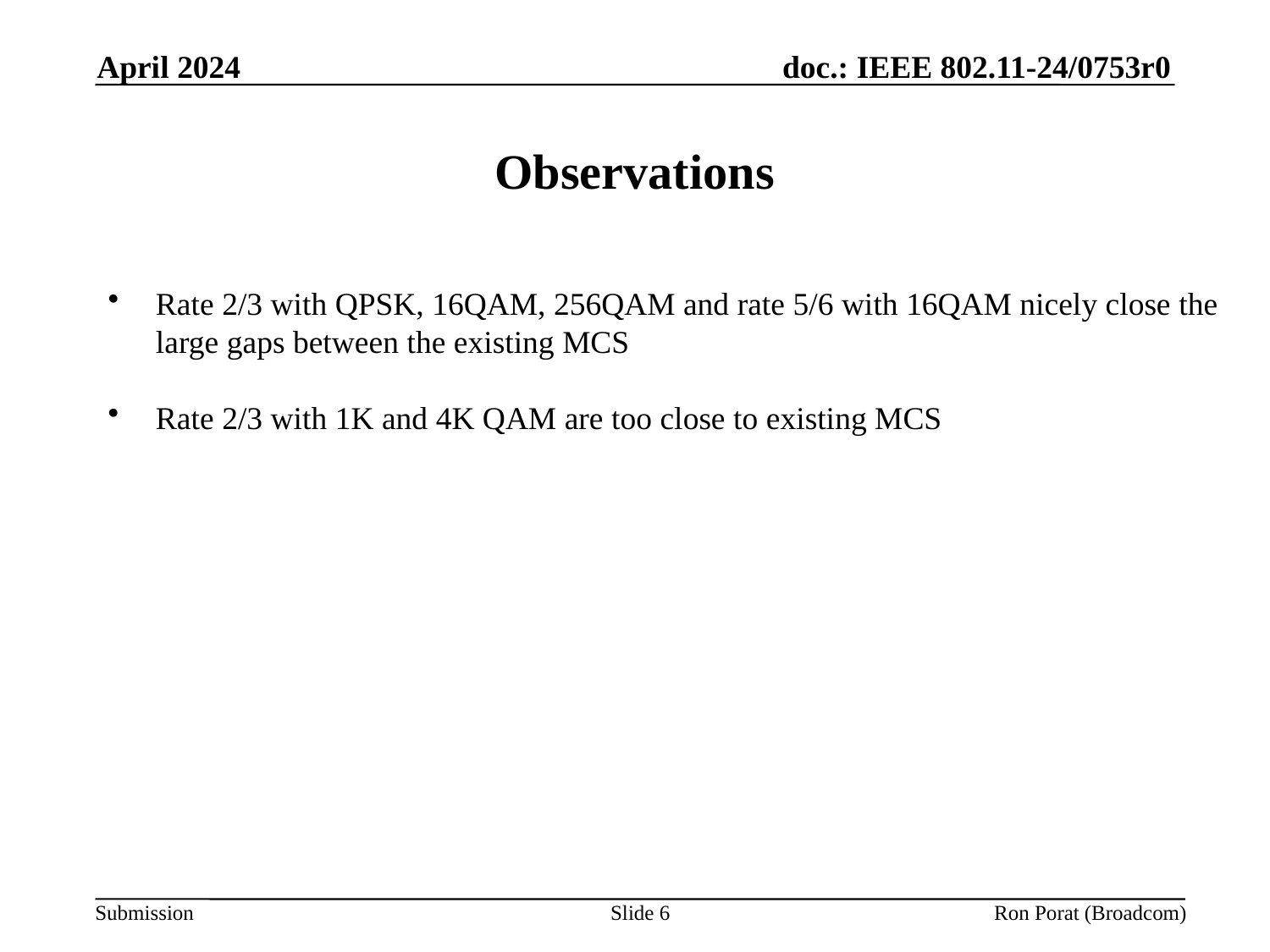

April 2024
# Observations

Rate 2/3 with QPSK, 16QAM, 256QAM and rate 5/6 with 16QAM nicely close the large gaps between the existing MCS

Rate 2/3 with 1K and 4K QAM are too close to existing MCS

Slide 6
Ron Porat (Broadcom)